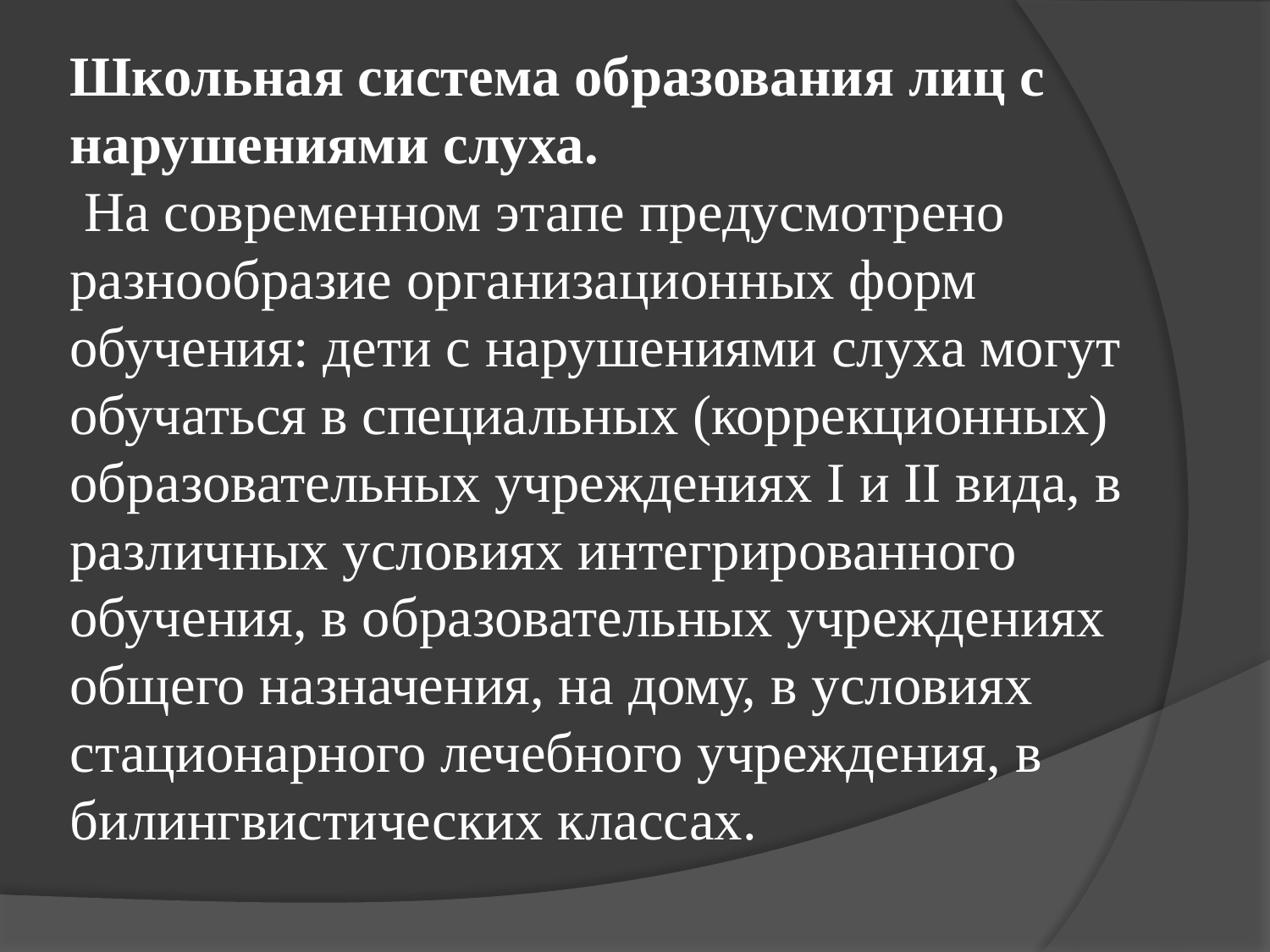

# Школьная система образования лиц с нарушениями слуха. На современном этапе предусмотрено разнообразие организационных форм обучения: дети с нарушениями слуха могут обучаться в специальных (коррекционных) образовательных учреждениях I и II вида, в различных условиях интегрированного обучения, в образовательных учреждениях общего назначения, на дому, в условиях стационарного лечебного учреждения, в билингвистических классах.